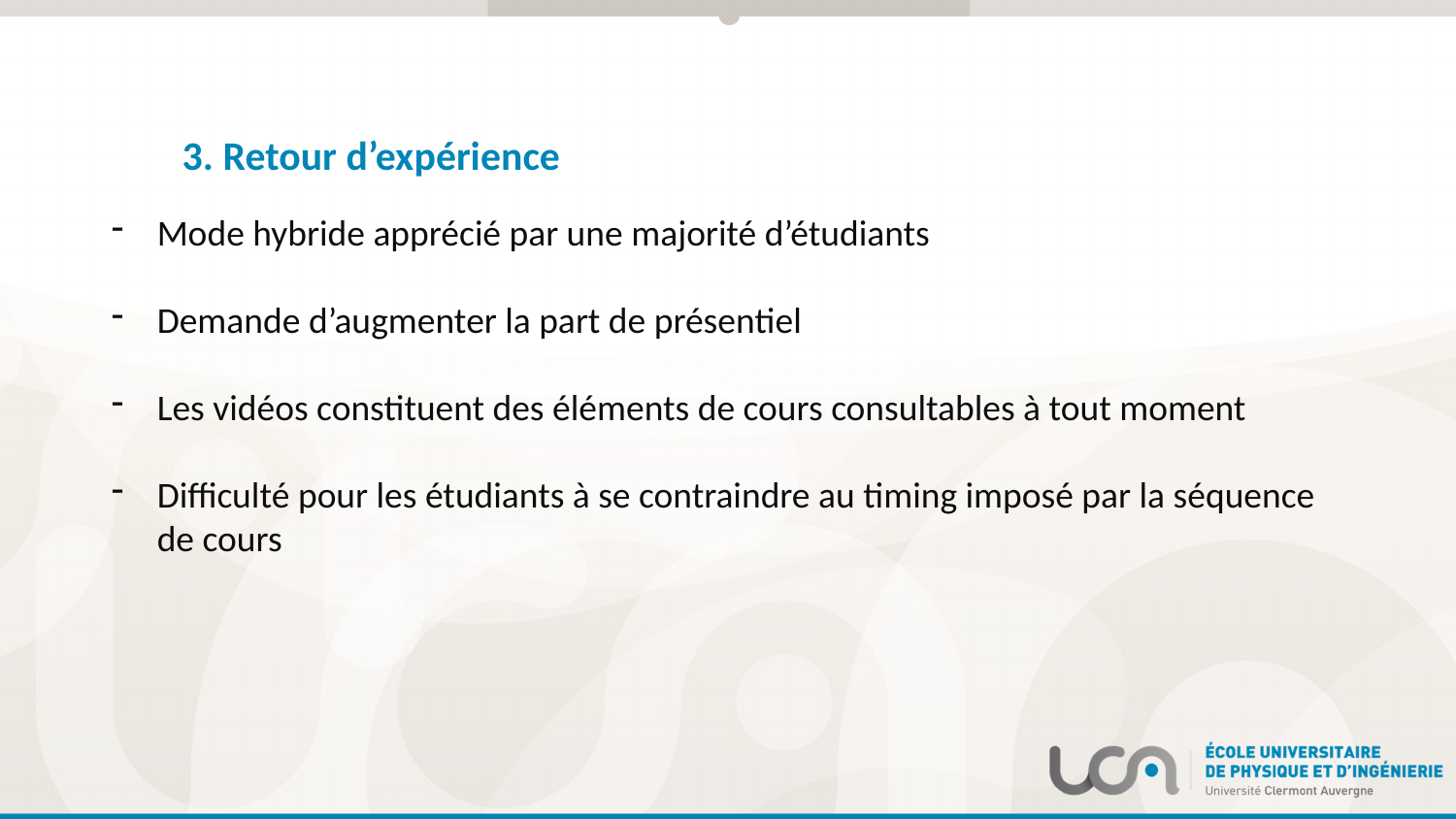

3. Retour d’expérience
Mode hybride apprécié par une majorité d’étudiants

Demande d’augmenter la part de présentiel

Les vidéos constituent des éléments de cours consultables à tout moment

Difficulté pour les étudiants à se contraindre au timing imposé par la séquence de cours